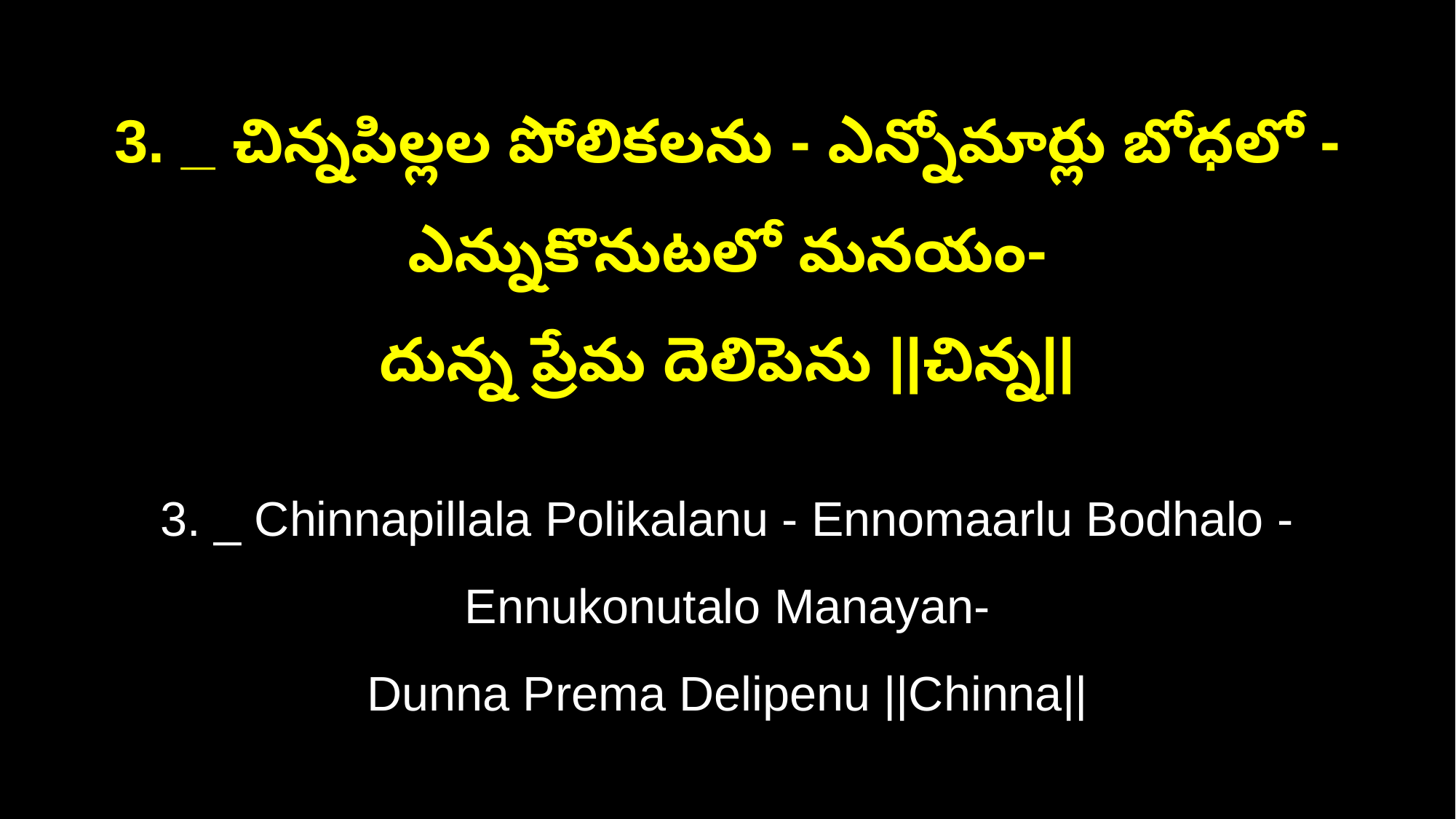

3. _ చిన్నపిల్లల పోలికలను - ఎన్నోమార్లు బోధలో - ఎన్నుకొనుటలో మనయం-
దున్న ప్రేమ దెలిపెను ||చిన్న||
3. _ Chinnapillala Polikalanu - Ennomaarlu Bodhalo - Ennukonutalo Manayan-
Dunna Prema Delipenu ||Chinna||